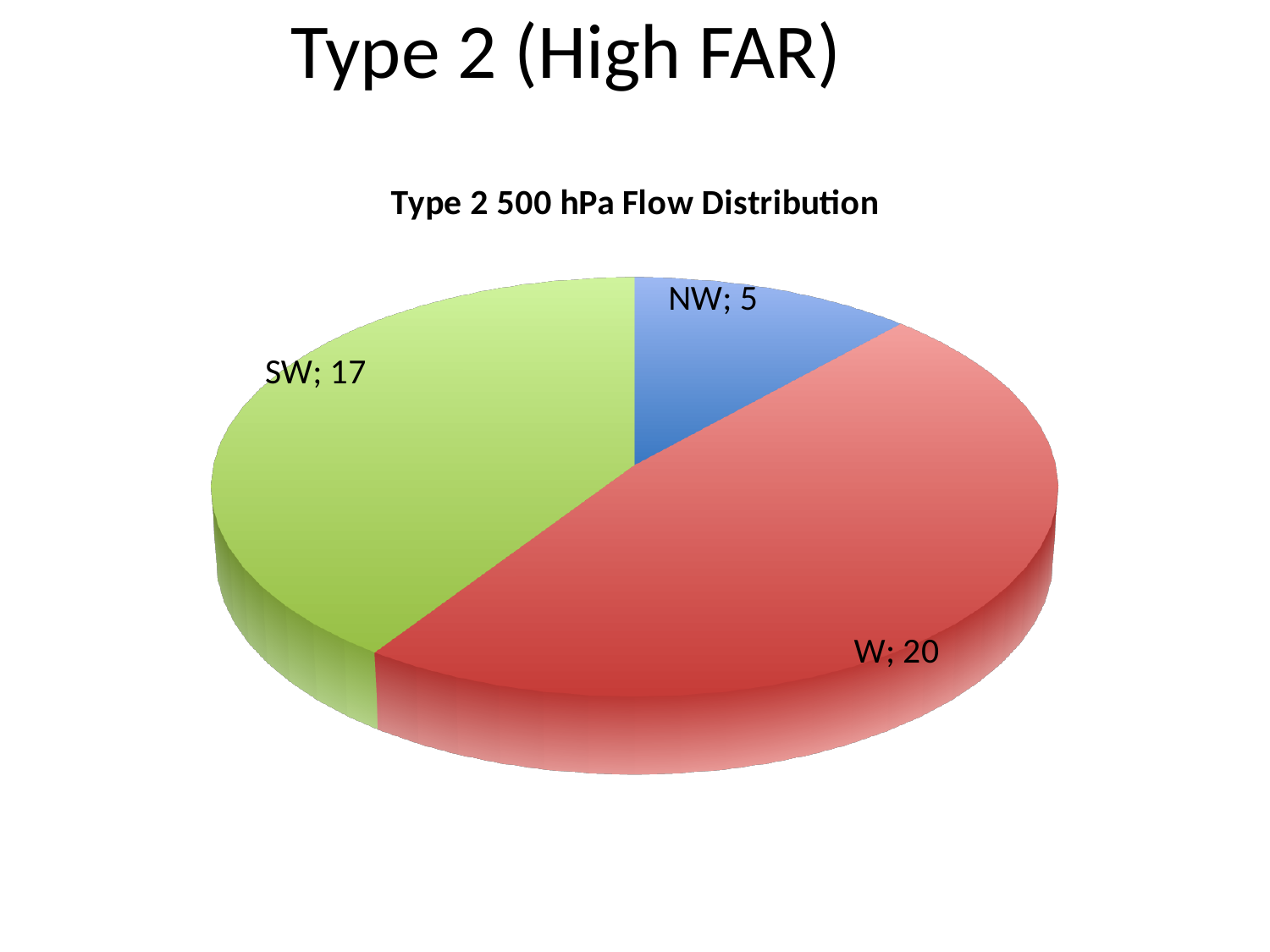

# Type 2 (High FAR)

[unsupported chart]